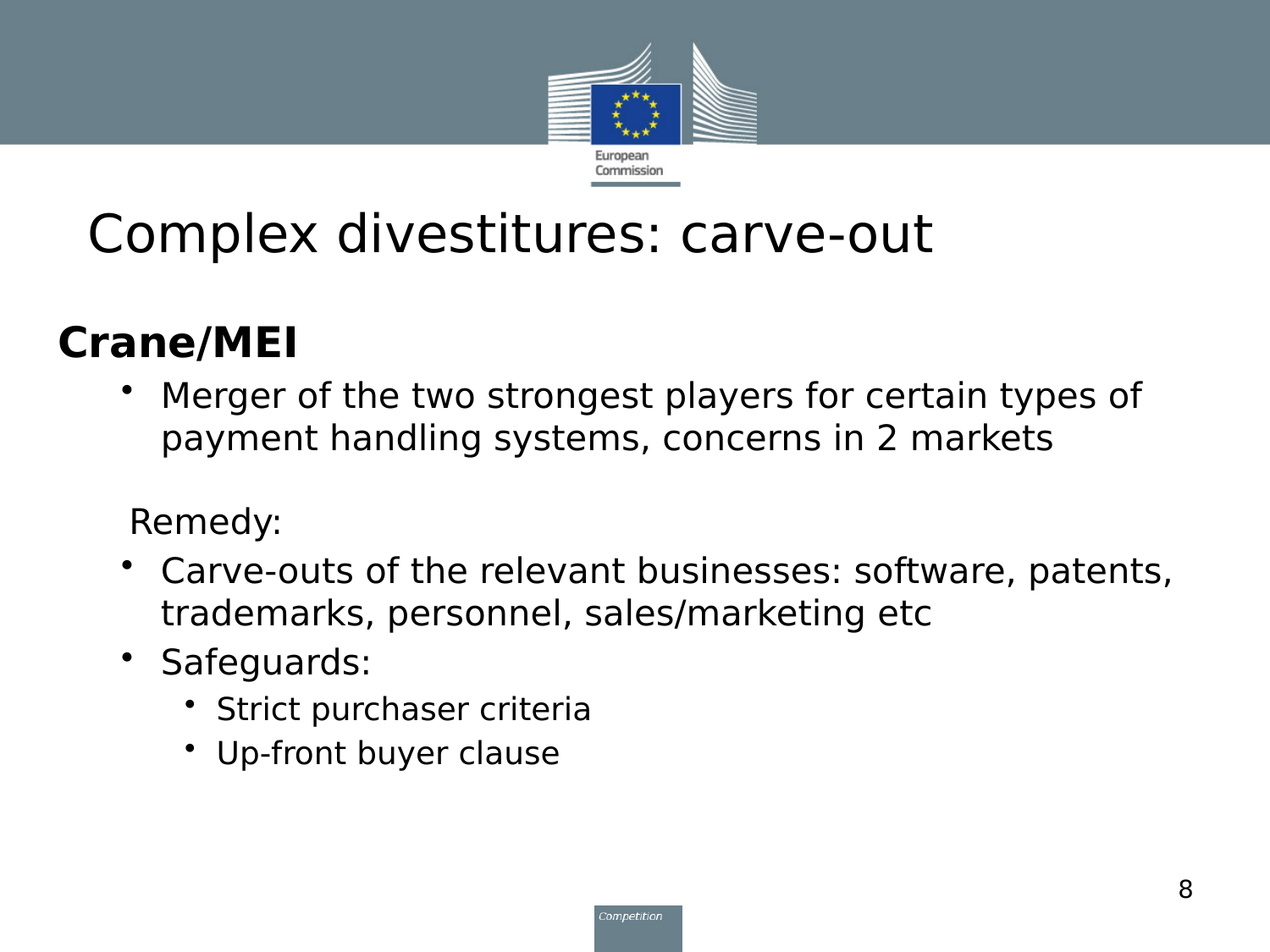

# Complex divestitures: carve-out

Crane/MEI
Merger of the two strongest players for certain types of payment handling systems, concerns in 2 markets

Remedy:
Carve-outs of the relevant businesses: software, patents, trademarks, personnel, sales/marketing etc
Safeguards:
Strict purchaser criteria
Up-front buyer clause

8